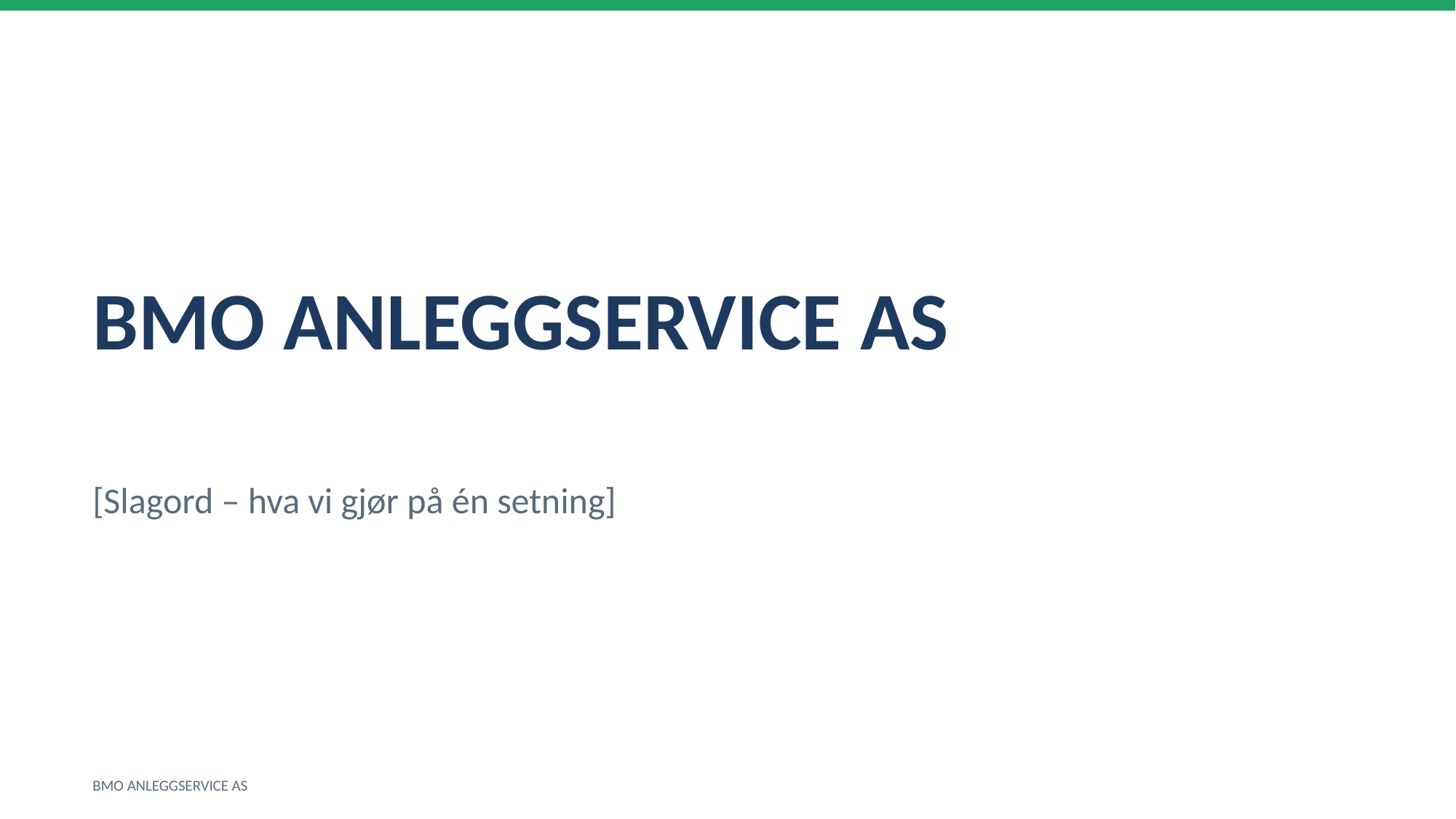

BMO ANLEGGSERVICE AS
[Slagord – hva vi gjør på én setning]
BMO ANLEGGSERVICE AS